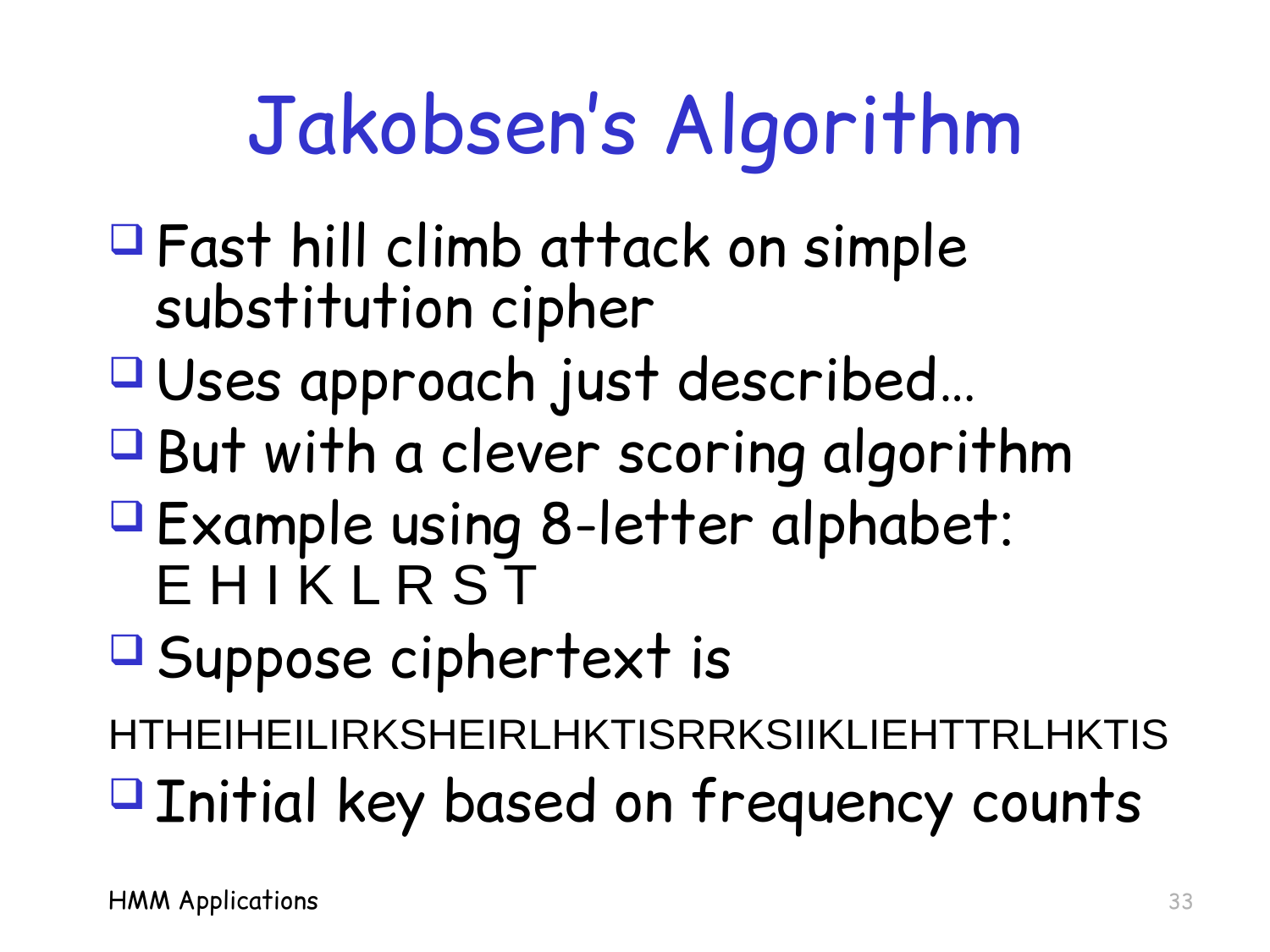

# Jakobsen’s Algorithm
Fast hill climb attack on simple substitution cipher
Uses approach just described…
But with a clever scoring algorithm
Example using 8-letter alphabet:          E H I K L R S T
Suppose ciphertext is
HTHEIHEILIRKSHEIRLHKTISRRKSIIKLIEHTTRLHKTIS
Initial key based on frequency counts
HMM Applications
33